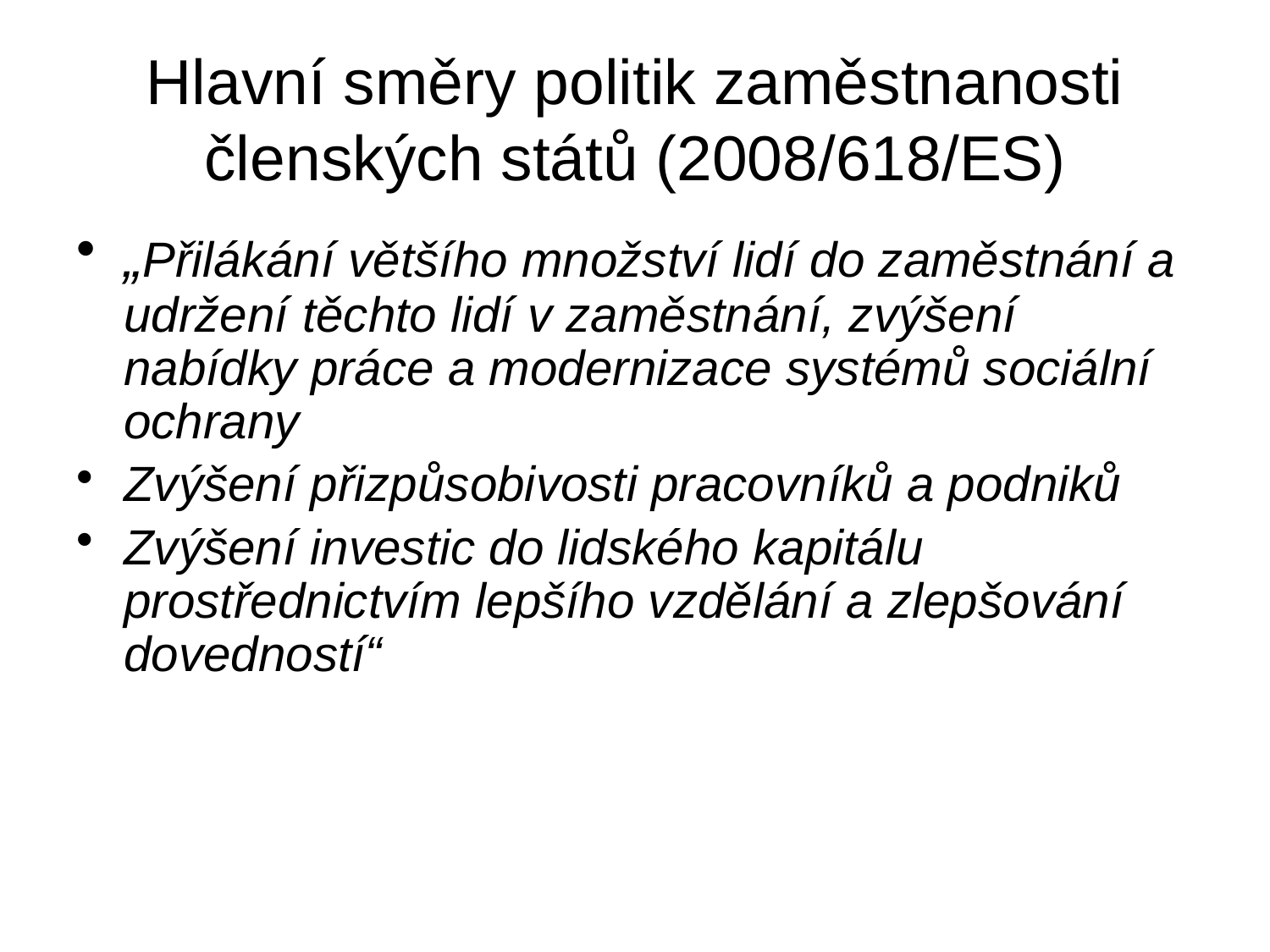

# Hlavní směry politik zaměstnanosti členských států (2008/618/ES)
„Přilákání většího množství lidí do zaměstnání a udržení těchto lidí v zaměstnání, zvýšení nabídky práce a modernizace systémů sociální ochrany
Zvýšení přizpůsobivosti pracovníků a podniků
Zvýšení investic do lidského kapitálu prostřednictvím lepšího vzdělání a zlepšování dovedností“